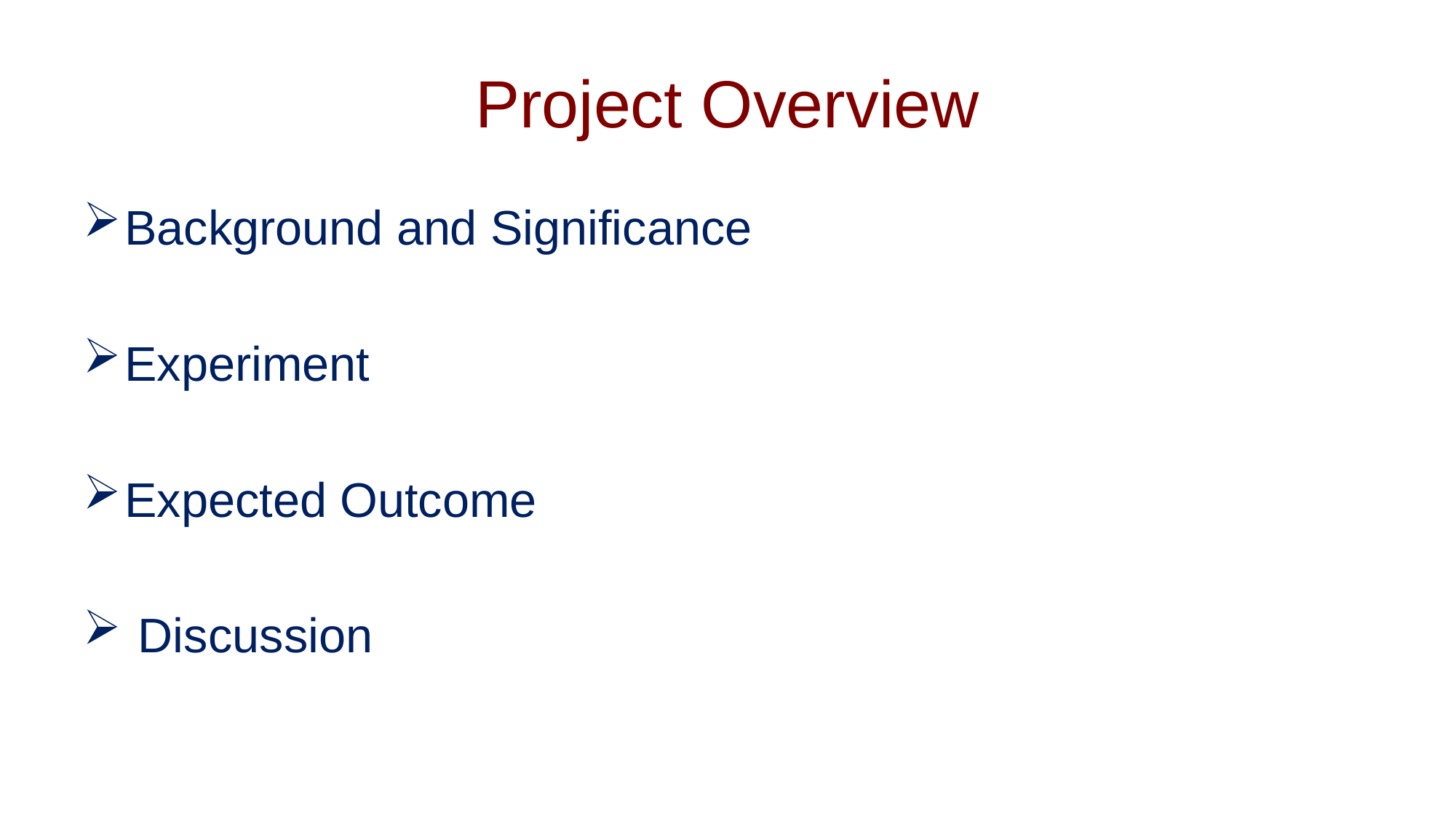

# Project Overview
Background and Significance

Experiment

Expected Outcome

 Discussion